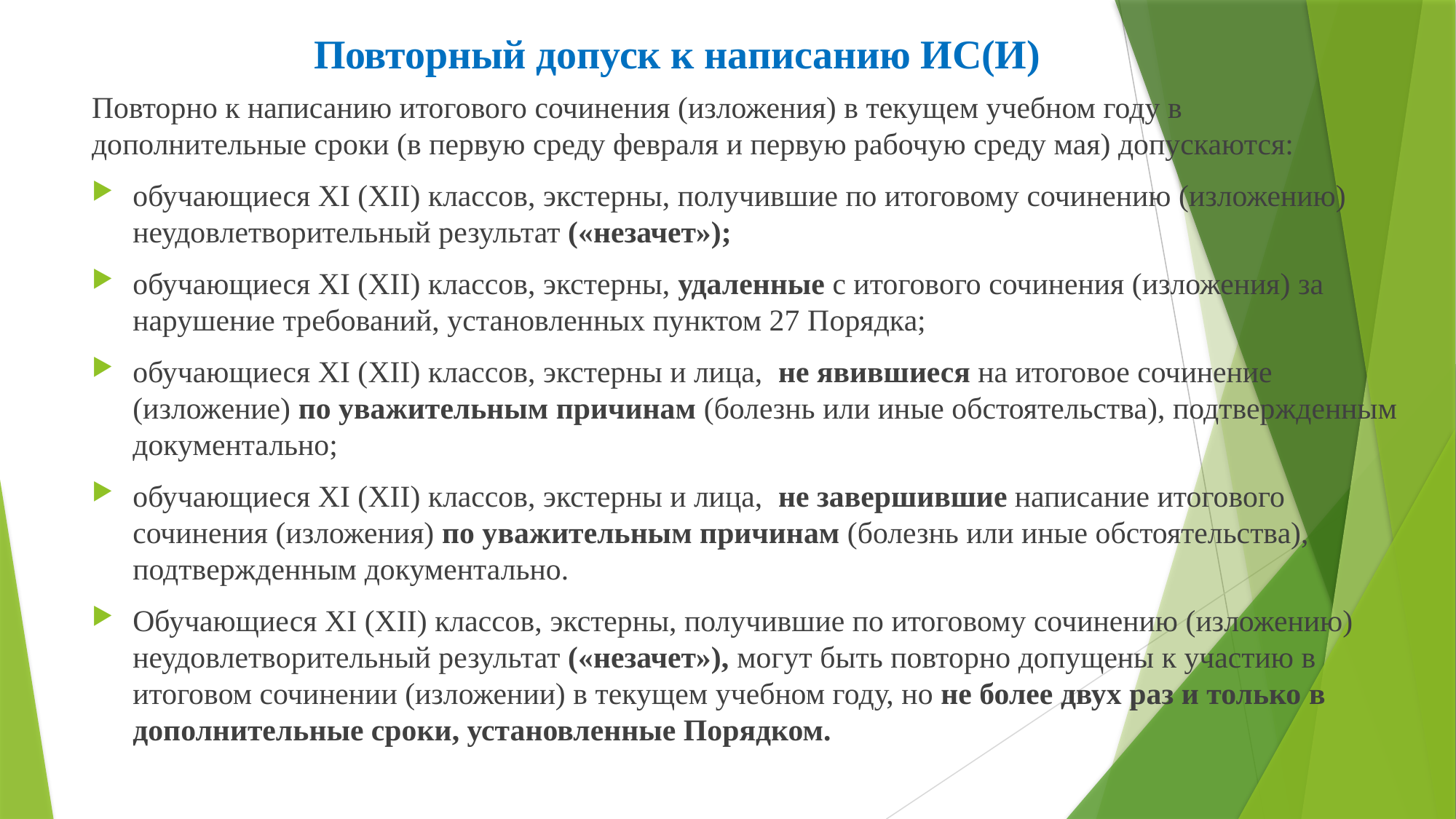

# Повторный допуск к написанию ИС(И)
Повторно к написанию итогового сочинения (изложения) в текущем учебном году в дополнительные сроки (в первую среду февраля и первую рабочую среду мая) допускаются:
обучающиеся XI (XII) классов, экстерны, получившие по итоговому сочинению (изложению) неудовлетворительный результат («незачет»);
обучающиеся XI (XII) классов, экстерны, удаленные с итогового сочинения (изложения) за нарушение требований, установленных пунктом 27 Порядка;
обучающиеся XI (XII) классов, экстерны и лица,  не явившиеся на итоговое сочинение (изложение) по уважительным причинам (болезнь или иные обстоятельства), подтвержденным документально;
обучающиеся XI (XII) классов, экстерны и лица,  не завершившие написание итогового сочинения (изложения) по уважительным причинам (болезнь или иные обстоятельства), подтвержденным документально.
Обучающиеся XI (XII) классов, экстерны, получившие по итоговому сочинению (изложению) неудовлетворительный результат («незачет»), могут быть повторно допущены к участию в итоговом сочинении (изложении) в текущем учебном году, но не более двух раз и только в дополнительные сроки, установленные Порядком.